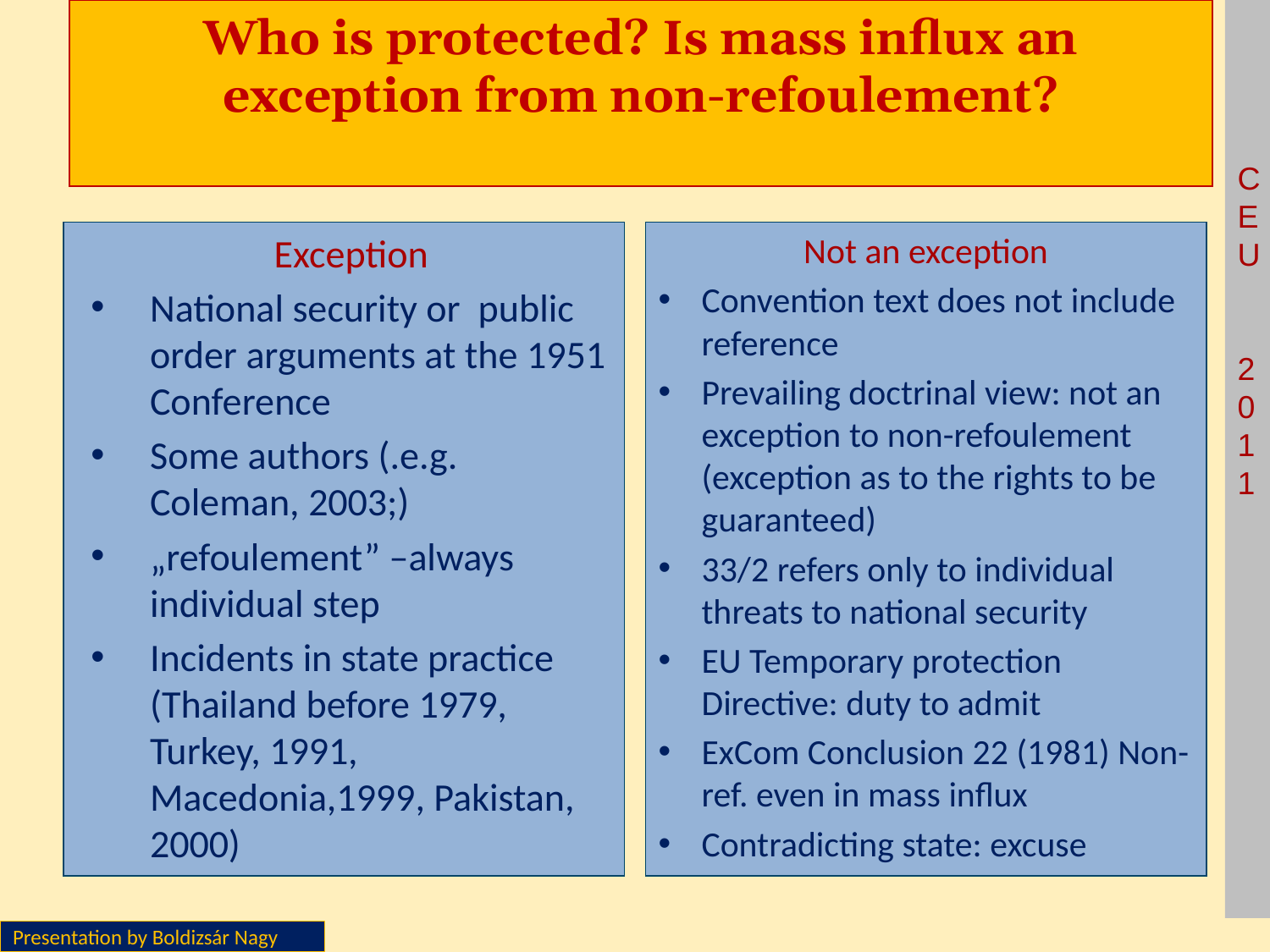

# Who is protected? Is mass influx an exception from non-refoulement?
Exception
National security or  public order arguments at the 1951 Conference
Some authors (.e.g. Coleman, 2003;)
„refoulement” –always individual step
Incidents in state practice (Thailand before 1979, Turkey, 1991, Macedonia,1999, Pakistan, 2000)

Not an exception
Convention text does not include reference
Prevailing doctrinal view: not an exception to non-refoulement (exception as to the rights to be guaranteed)
33/2 refers only to individual threats to national security
EU Temporary protection Directive: duty to admit
ExCom Conclusion 22 (1981) Non-ref. even in mass influx
Contradicting state: excuse
Presentation by Boldizsár Nagy